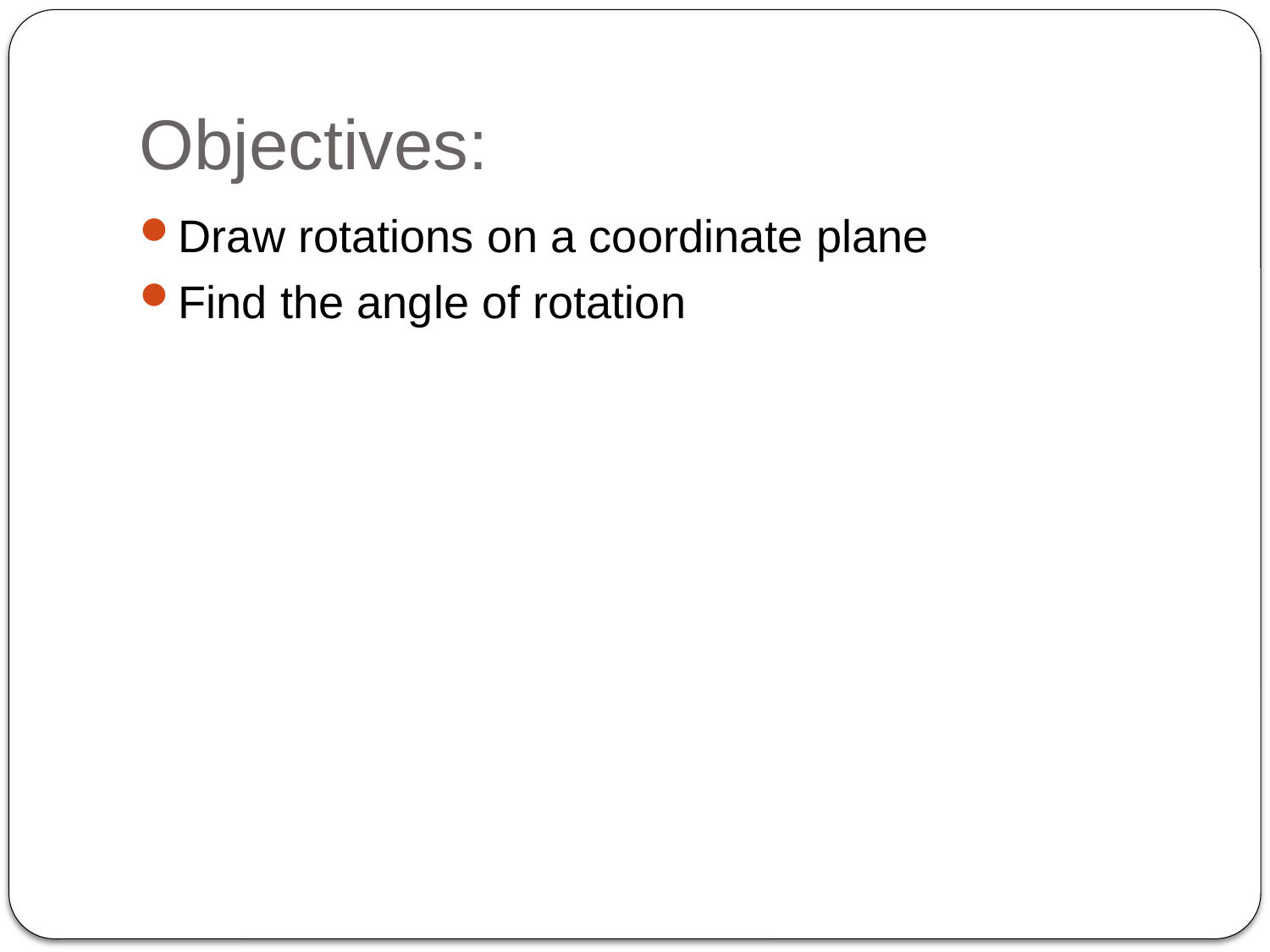

# Objectives:
Draw rotations on a coordinate plane
Find the angle of rotation